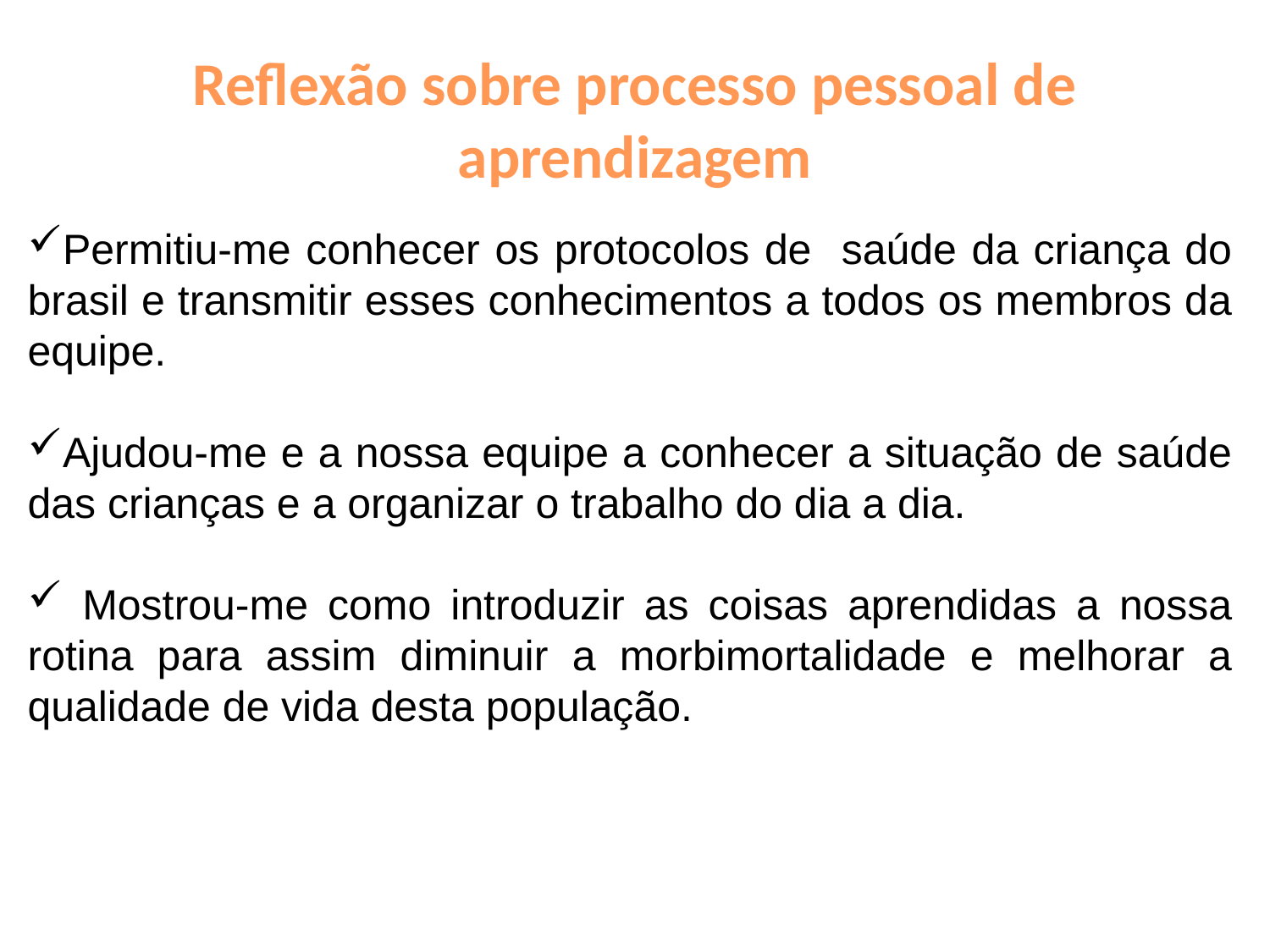

# Reflexão sobre processo pessoal de aprendizagem
Permitiu-me conhecer os protocolos de  saúde da criança do brasil e transmitir esses conhecimentos a todos os membros da equipe.

Ajudou-me e a nossa equipe a conhecer a situação de saúde das crianças e a organizar o trabalho do dia a dia.

 Mostrou-me como introduzir as coisas aprendidas a nossa rotina para assim diminuir a morbimortalidade e melhorar a qualidade de vida desta população.